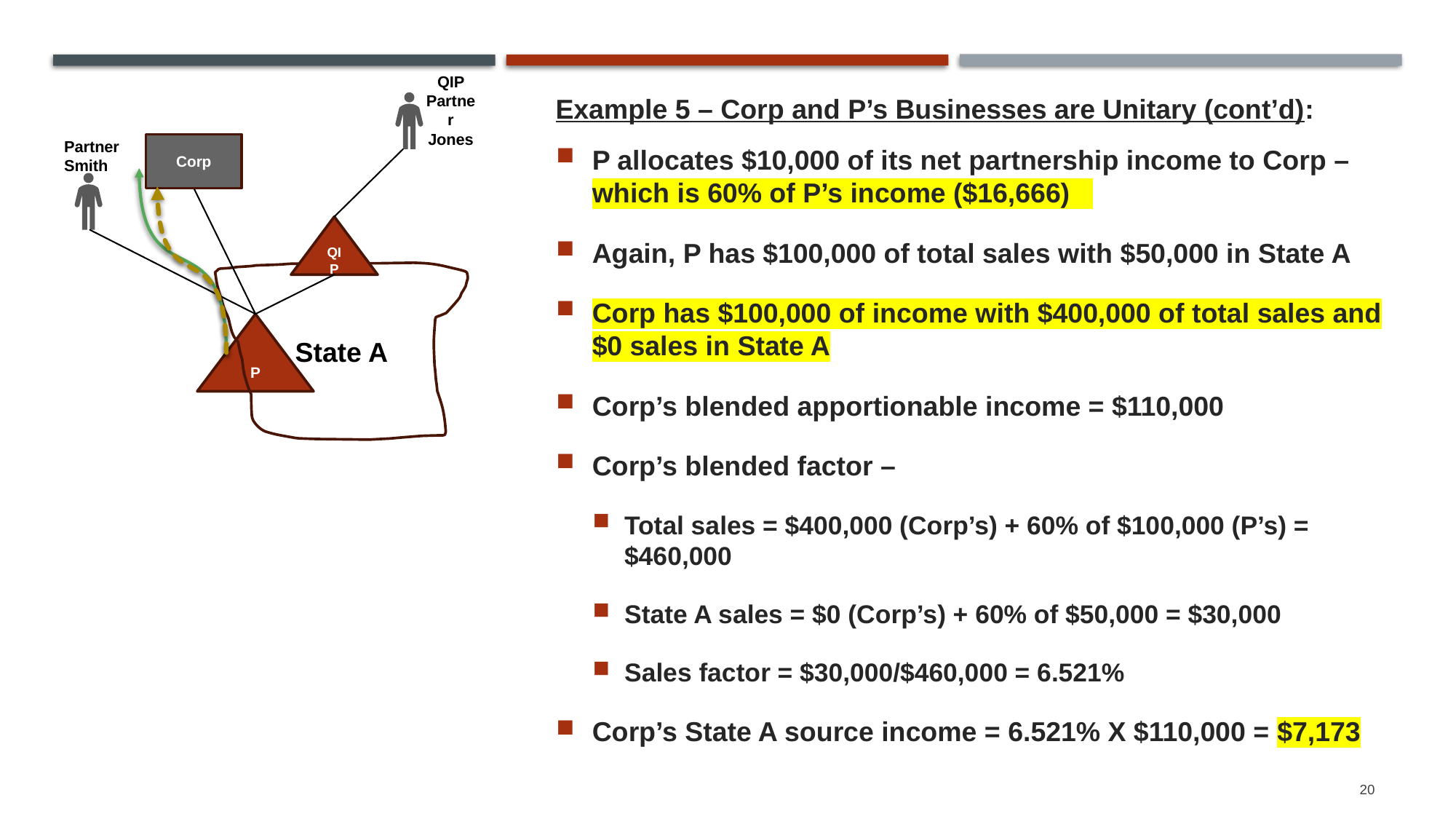

QIP Partner Jones

Partner Smith
Corp

QIP
State A
P
Example 5 – Corp and P’s Businesses are Unitary (cont’d):
P allocates $10,000 of its net partnership income to Corp – which is 60% of P’s income ($16,666)
Again, P has $100,000 of total sales with $50,000 in State A
Corp has $100,000 of income with $400,000 of total sales and $0 sales in State A
Corp’s blended apportionable income = $110,000
Corp’s blended factor –
Total sales = $400,000 (Corp’s) + 60% of $100,000 (P’s) = $460,000
State A sales = $0 (Corp’s) + 60% of $50,000 = $30,000
Sales factor = $30,000/$460,000 = 6.521%
Corp’s State A source income = 6.521% X $110,000 = $7,173

20